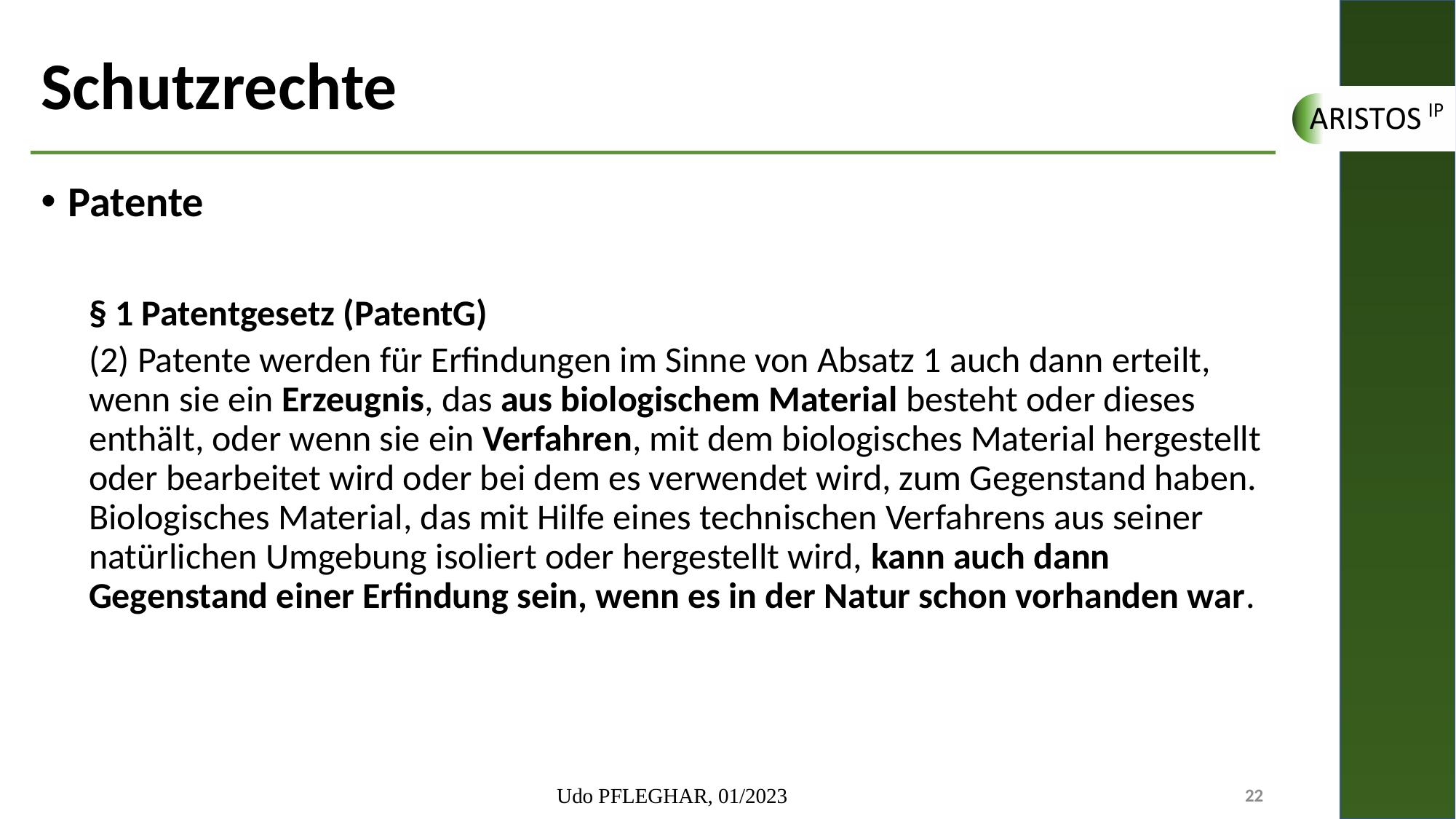

# Schutzrechte
Patente

§ 1 Patentgesetz (PatentG)
(2) Patente werden für Erfindungen im Sinne von Absatz 1 auch dann erteilt, wenn sie ein Erzeugnis, das aus biologischem Material besteht oder dieses enthält, oder wenn sie ein Verfahren, mit dem biologisches Material hergestellt oder bearbeitet wird oder bei dem es verwendet wird, zum Gegenstand haben. Biologisches Material, das mit Hilfe eines technischen Verfahrens aus seiner natürlichen Umgebung isoliert oder hergestellt wird, kann auch dann Gegenstand einer Erfindung sein, wenn es in der Natur schon vorhanden war.

Udo PFLEGHAR, 01/2023
22